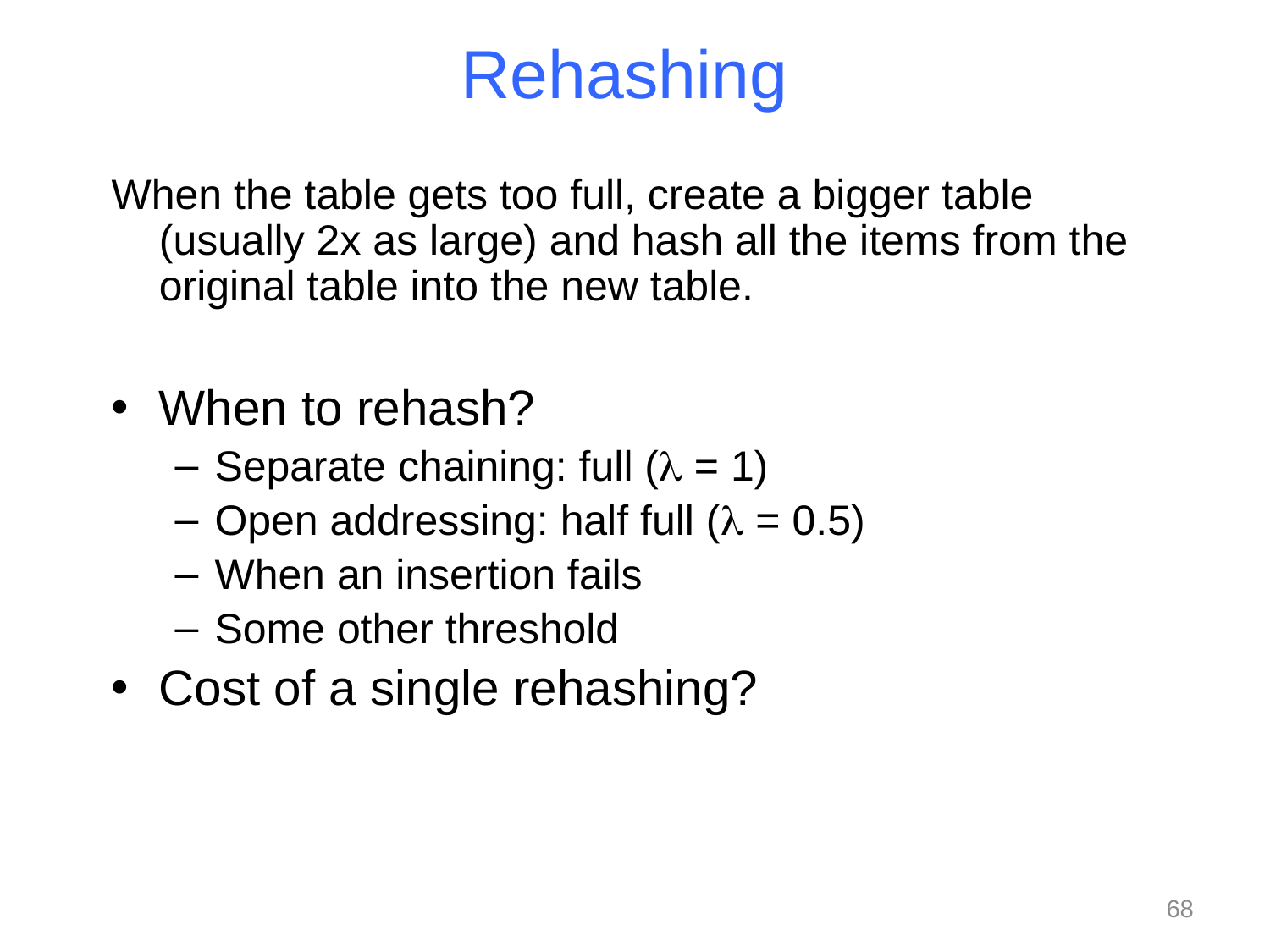

# Rehashing
When the table gets too full, create a bigger table (usually 2x as large) and hash all the items from the original table into the new table.

When to rehash?
Separate chaining: full (λ = 1)
Open addressing: half full (λ = 0.5)
When an insertion fails
Some other threshold
Cost of a single rehashing?
O(N) but infrequent
68